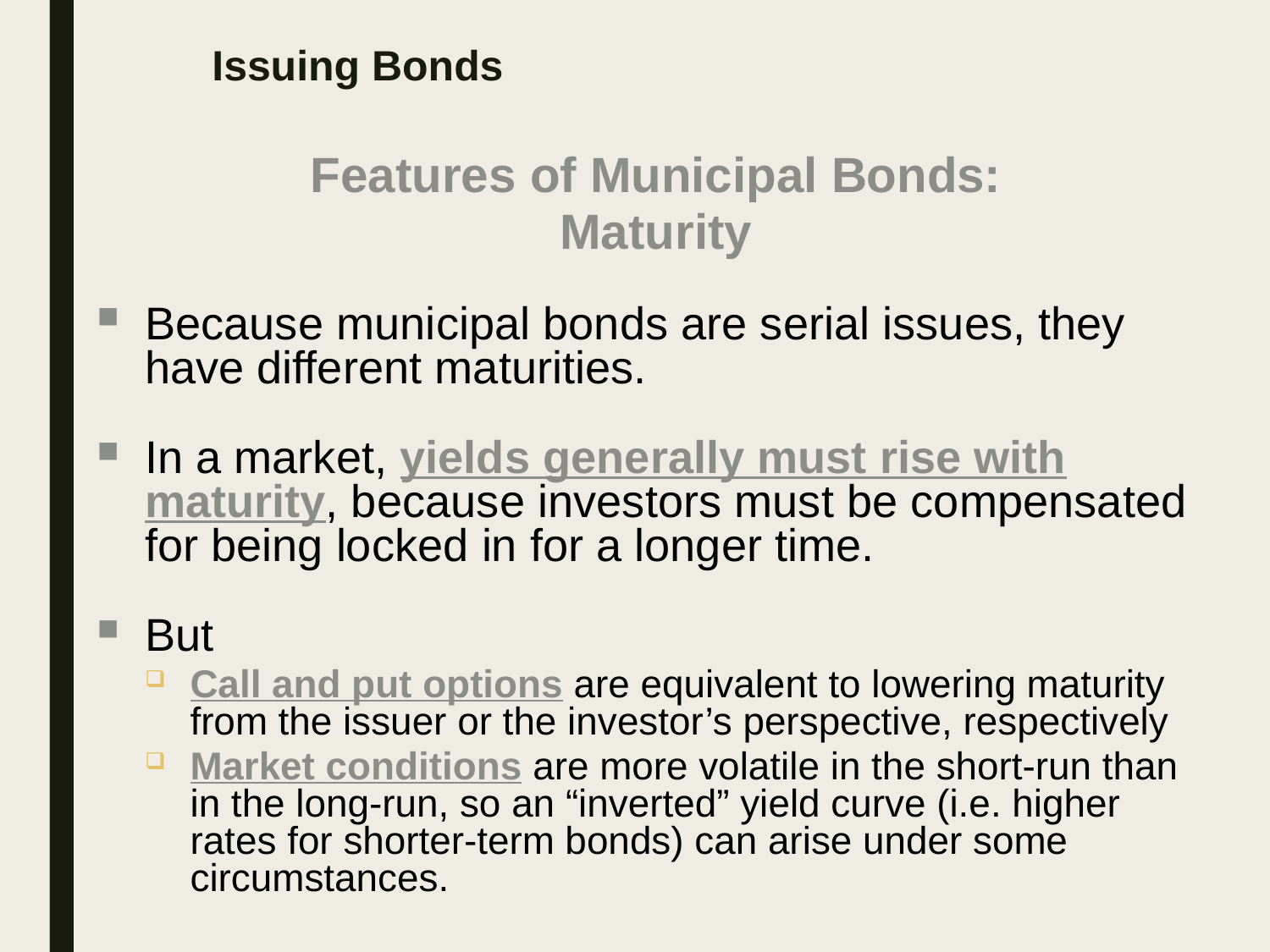

# Issuing Bonds
Features of Municipal Bonds:
Maturity

Because municipal bonds are serial issues, they have different maturities.

In a market, yields generally must rise with maturity, because investors must be compensated for being locked in for a longer time.

But
Call and put options are equivalent to lowering maturity from the issuer or the investor’s perspective, respectively
Market conditions are more volatile in the short-run than in the long-run, so an “inverted” yield curve (i.e. higher rates for shorter-term bonds) can arise under some circumstances.